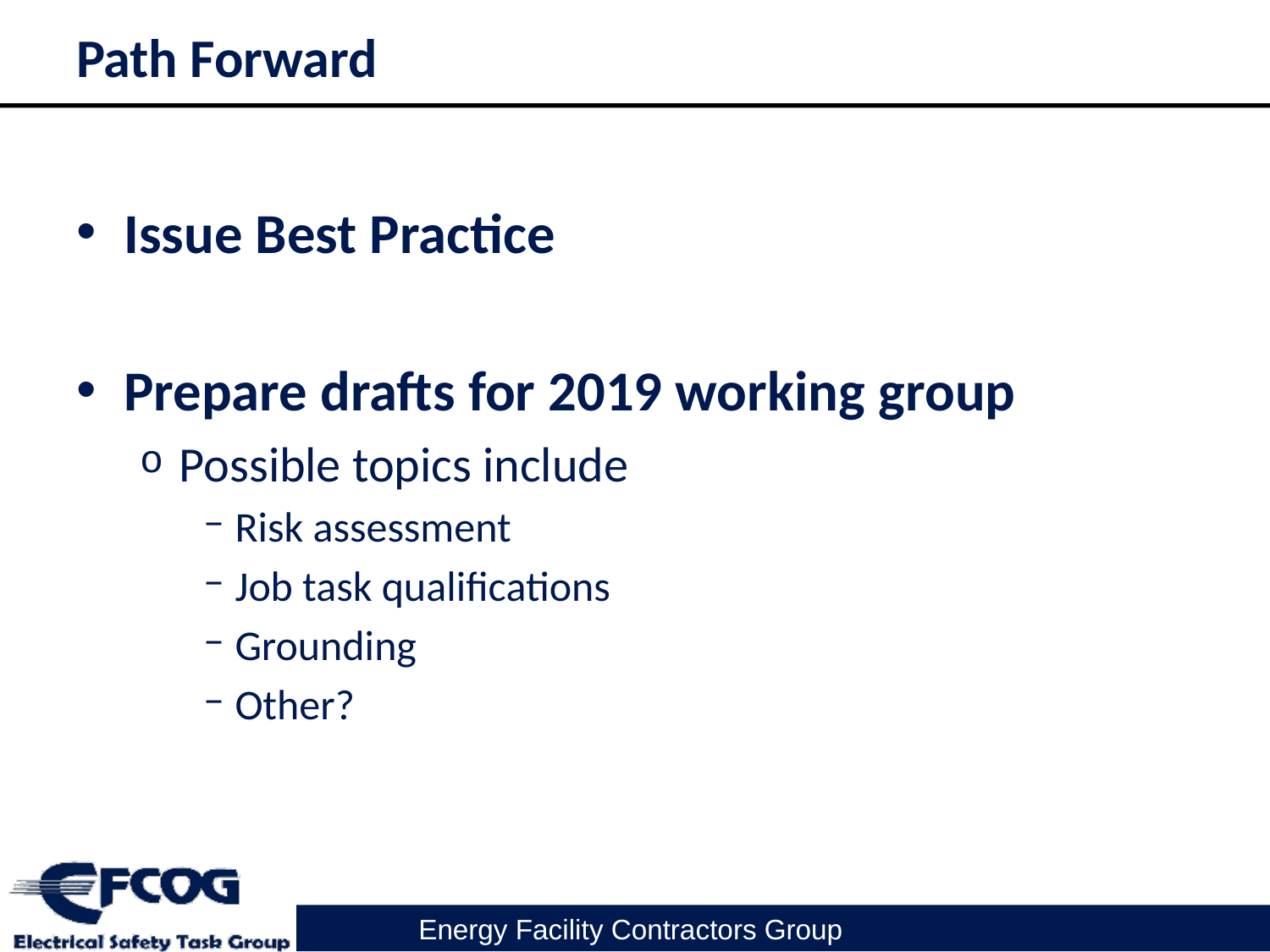

# Path Forward
Issue Best Practice

Prepare drafts for 2019 working group
Possible topics include
Risk assessment
Job task qualifications
Grounding
Other?